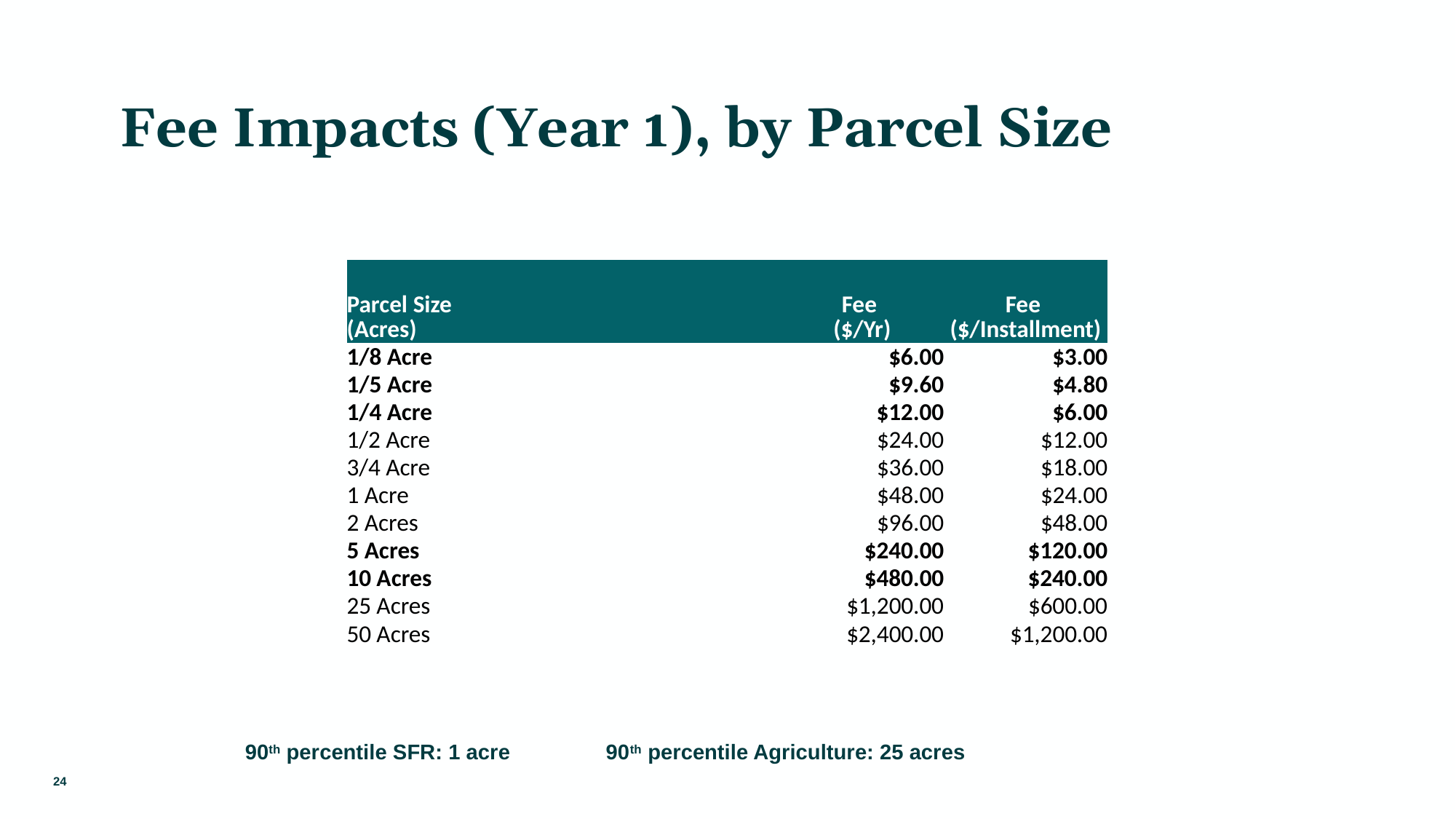

# Fee Impacts (Year 1), by Parcel Size
| Parcel Size (Acres) | Fee ($/Yr) | Fee ($/Installment) |
| --- | --- | --- |
| 1/8 Acre | $6.00 | $3.00 |
| 1/5 Acre | $9.60 | $4.80 |
| 1/4 Acre | $12.00 | $6.00 |
| 1/2 Acre | $24.00 | $12.00 |
| 3/4 Acre | $36.00 | $18.00 |
| 1 Acre | $48.00 | $24.00 |
| 2 Acres | $96.00 | $48.00 |
| 5 Acres | $240.00 | $120.00 |
| 10 Acres | $480.00 | $240.00 |
| 25 Acres | $1,200.00 | $600.00 |
| 50 Acres | $2,400.00 | $1,200.00 |
90th percentile SFR: 1 acre                90th percentile Agriculture: 25 acres
24